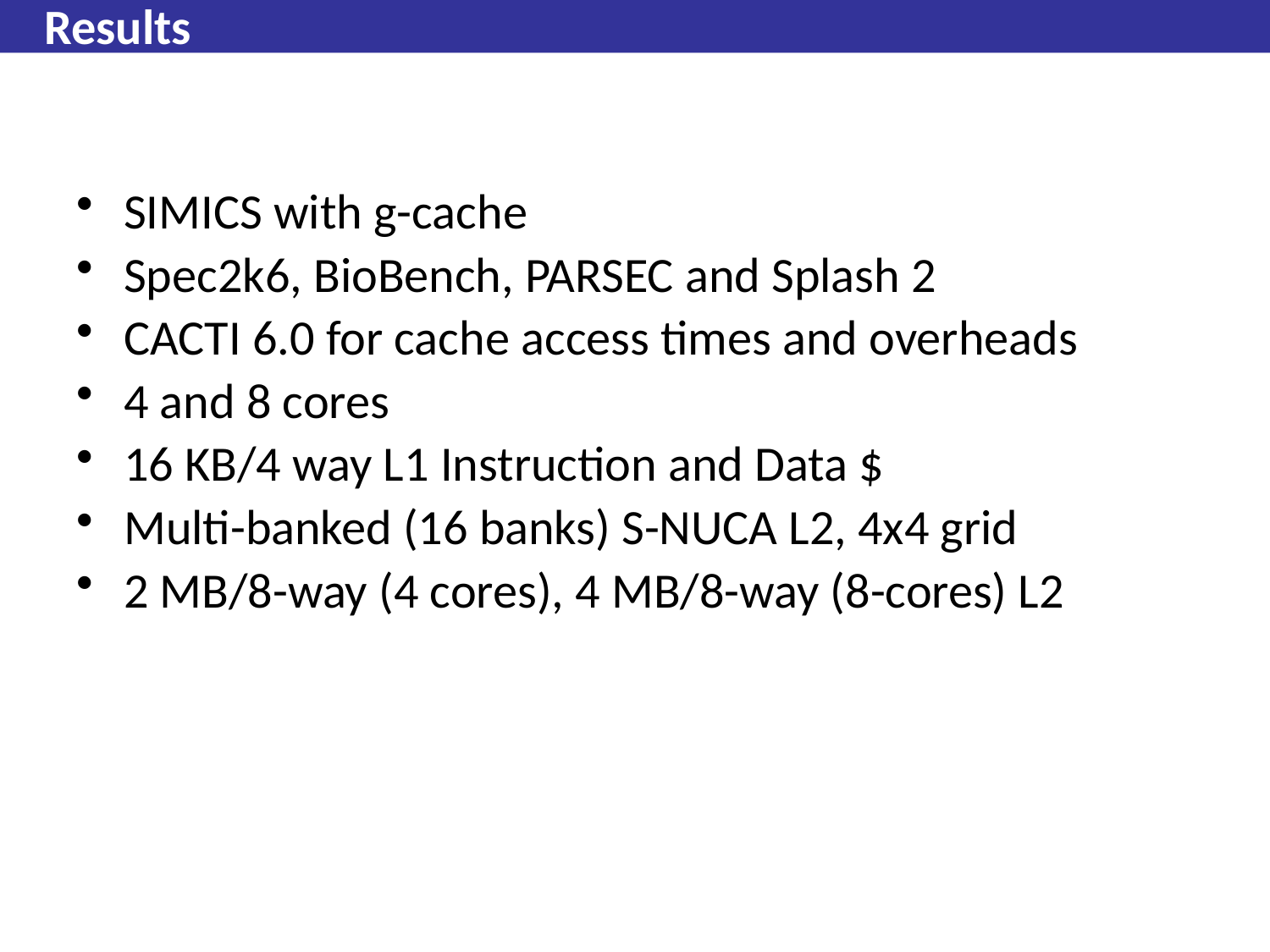

# Results
SIMICS with g-cache
Spec2k6, BioBench, PARSEC and Splash 2
CACTI 6.0 for cache access times and overheads
4 and 8 cores
16 KB/4 way L1 Instruction and Data $
Multi-banked (16 banks) S-NUCA L2, 4x4 grid
2 MB/8-way (4 cores), 4 MB/8-way (8-cores) L2
406